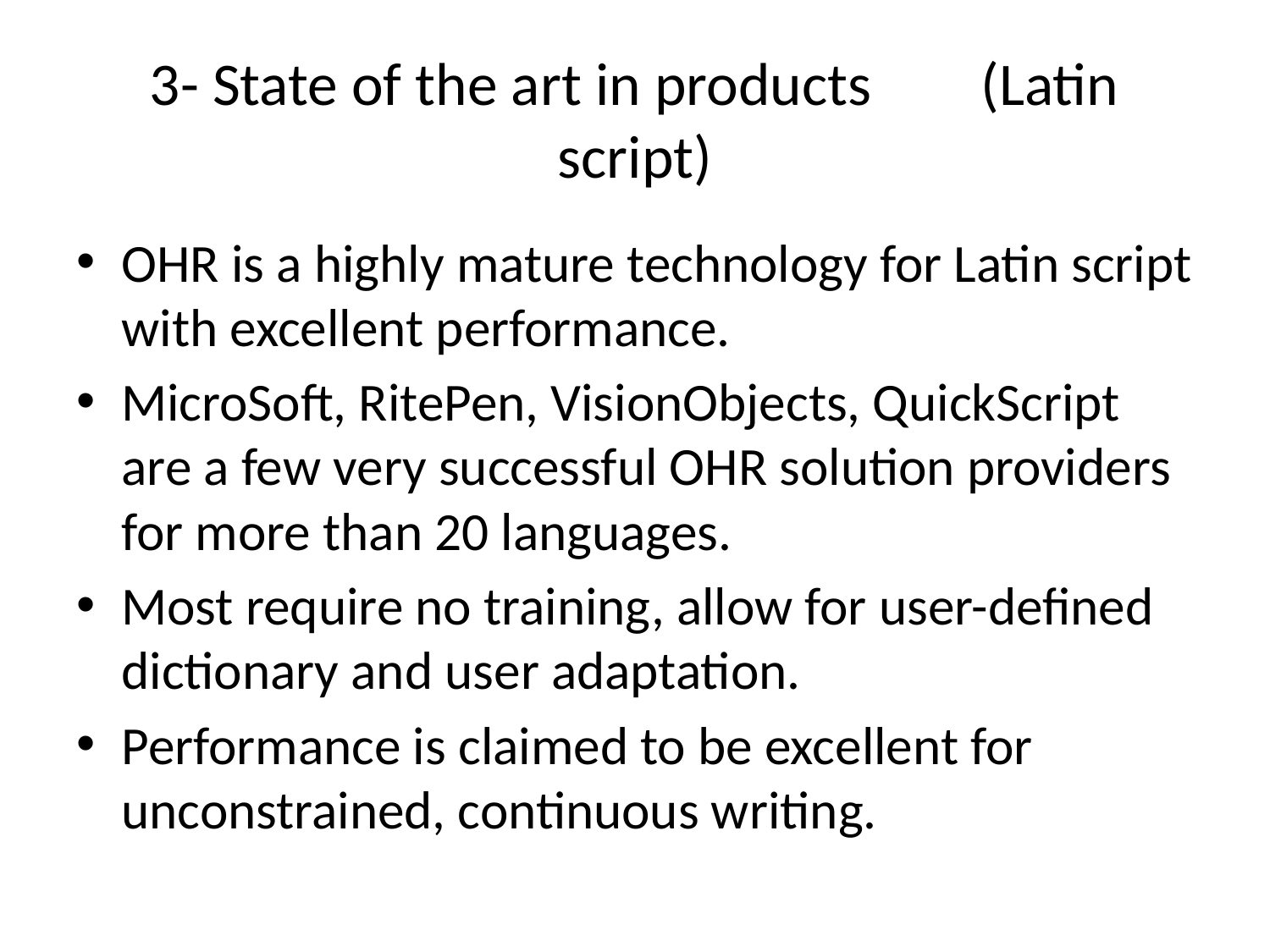

# 3- State of the art in products        (Latin script)
OHR is a highly mature technology for Latin script with excellent performance.
MicroSoft, RitePen, VisionObjects, QuickScript are a few very successful OHR solution providers for more than 20 languages.
Most require no training, allow for user-defined dictionary and user adaptation.
Performance is claimed to be excellent for unconstrained, continuous writing.